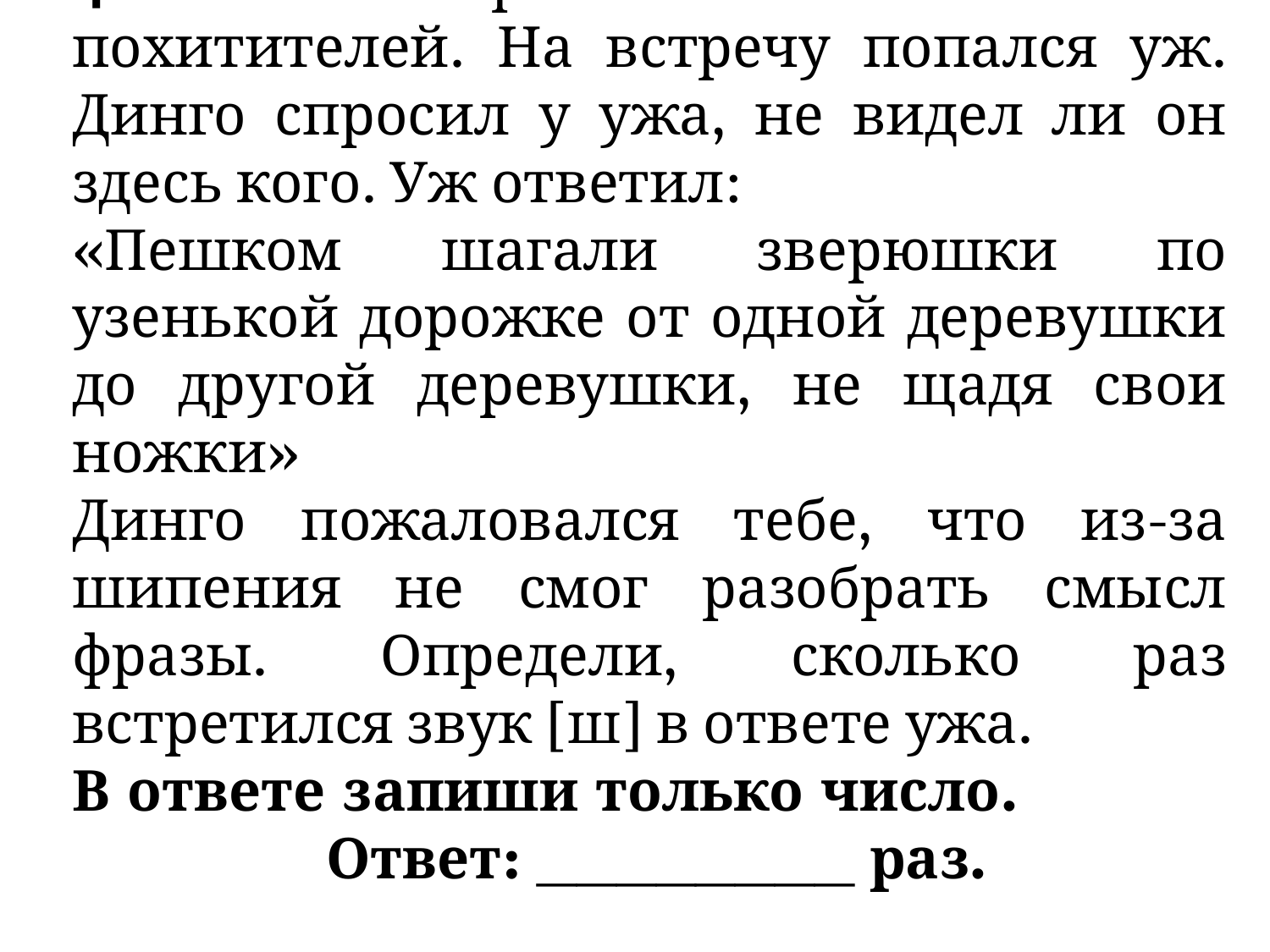

4. Вы отправились на поиски похитителей. На встречу попался уж. Динго спросил у ужа, не видел ли он здесь кого. Уж ответил:
«Пешком шагали зверюшки по узенькой дорожке от одной деревушки до другой деревушки, не щадя свои ножки»
Динго пожаловался тебе, что из-за шипения не смог разобрать смысл фразы. Определи, сколько раз встретился звук [ш] в ответе ужа.
В ответе запиши только число.				Ответ: ________ раз.